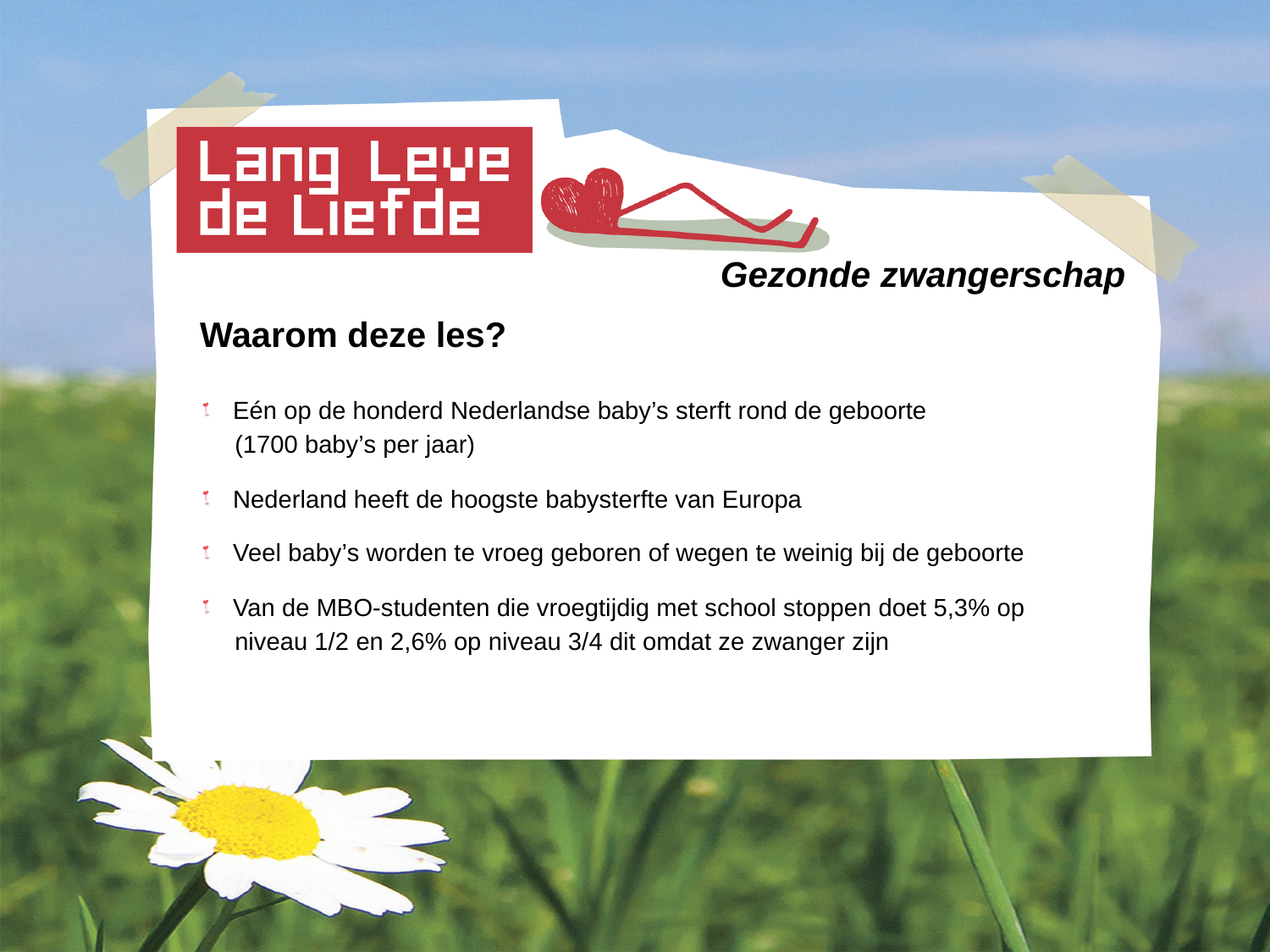

# Gezonde zwangerschap
Waarom deze les?

   Eén op de honderd Nederlandse baby’s sterft rond de geboorte
     (1700 baby’s per jaar)

   Nederland heeft de hoogste babysterfte van Europa

   Veel baby’s worden te vroeg geboren of wegen te weinig bij de geboorte

   Van de MBO-studenten die vroegtijdig met school stoppen doet 5,3% op
     niveau 1/2 en 2,6% op niveau 3/4 dit omdat ze zwanger zijn